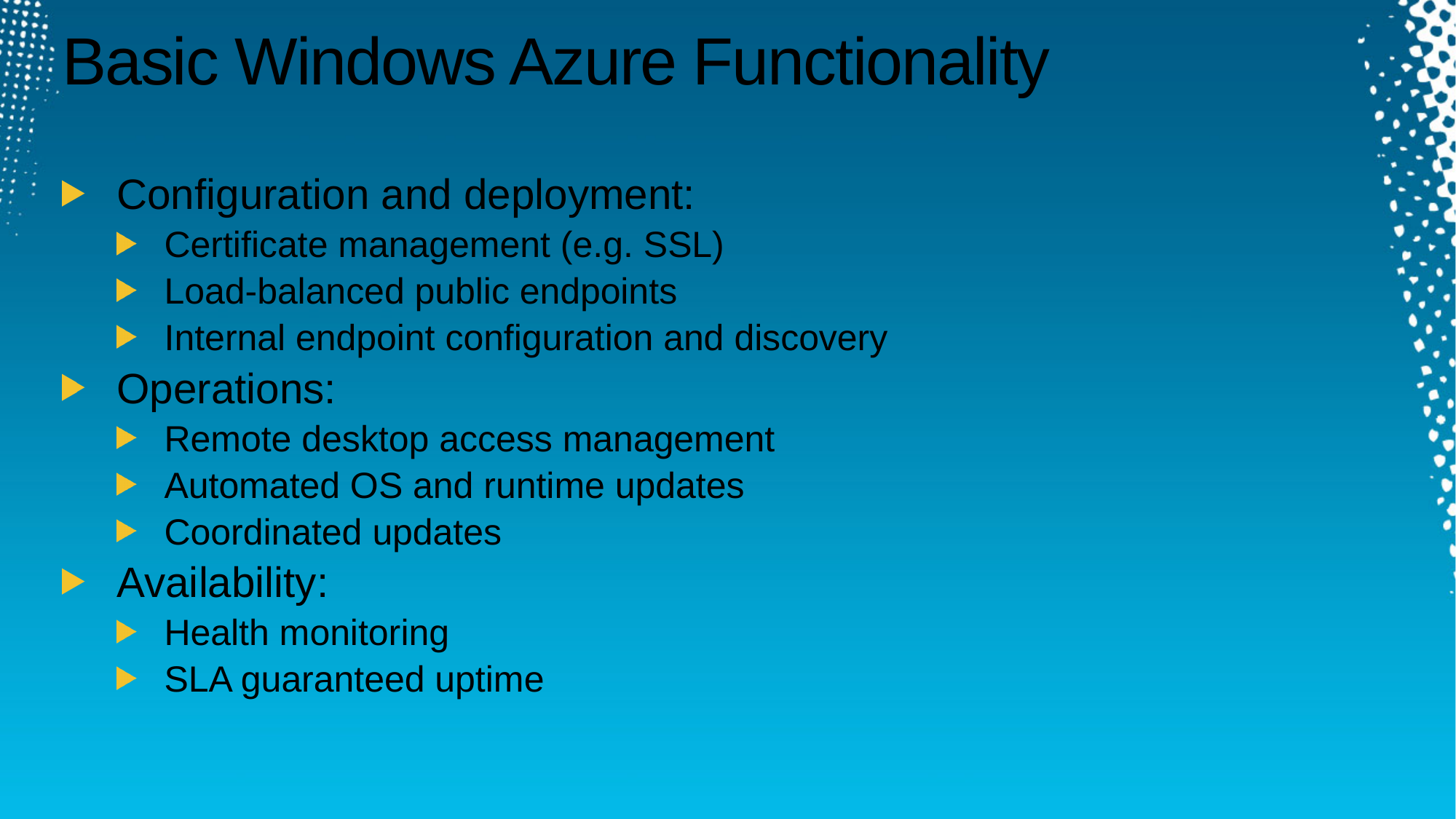

# Basic Windows Azure Functionality
Configuration and deployment:
Certificate management (e.g. SSL)
Load-balanced public endpoints
Internal endpoint configuration and discovery
Operations:
Remote desktop access management
Automated OS and runtime updates
Coordinated updates
Availability:
Health monitoring
SLA guaranteed uptime